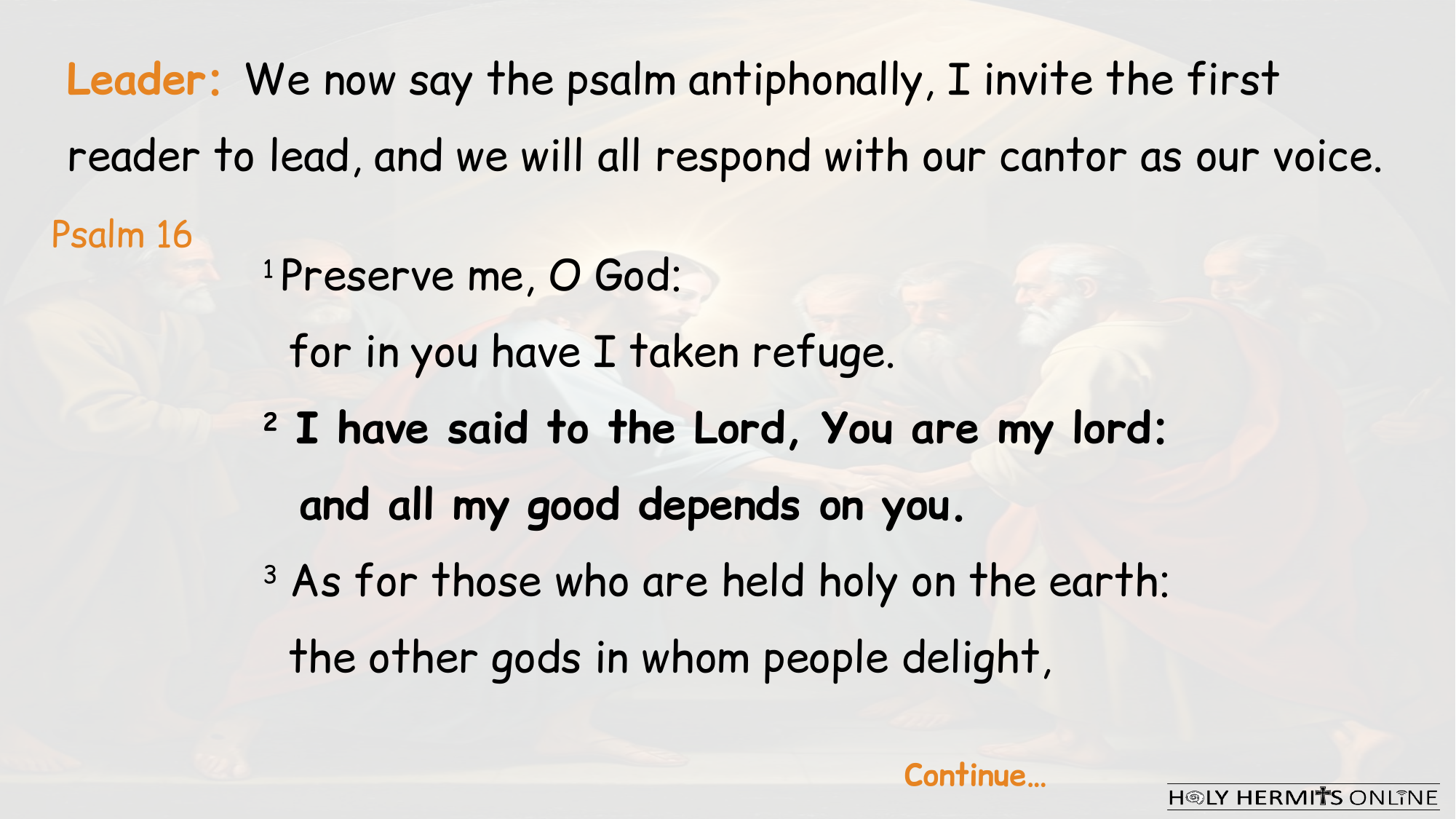

Leader: We now say the psalm antiphonally, I invite the first reader to lead, and we will all respond with our cantor as our voice.
Psalm 16
1 Preserve me, O God:
  for in you have I taken refuge.
2 I have said to the Lord, You are my lord:
  and all my good depends on you.
3 As for those who are held holy on the earth:
  the other gods in whom people delight,
Continue…